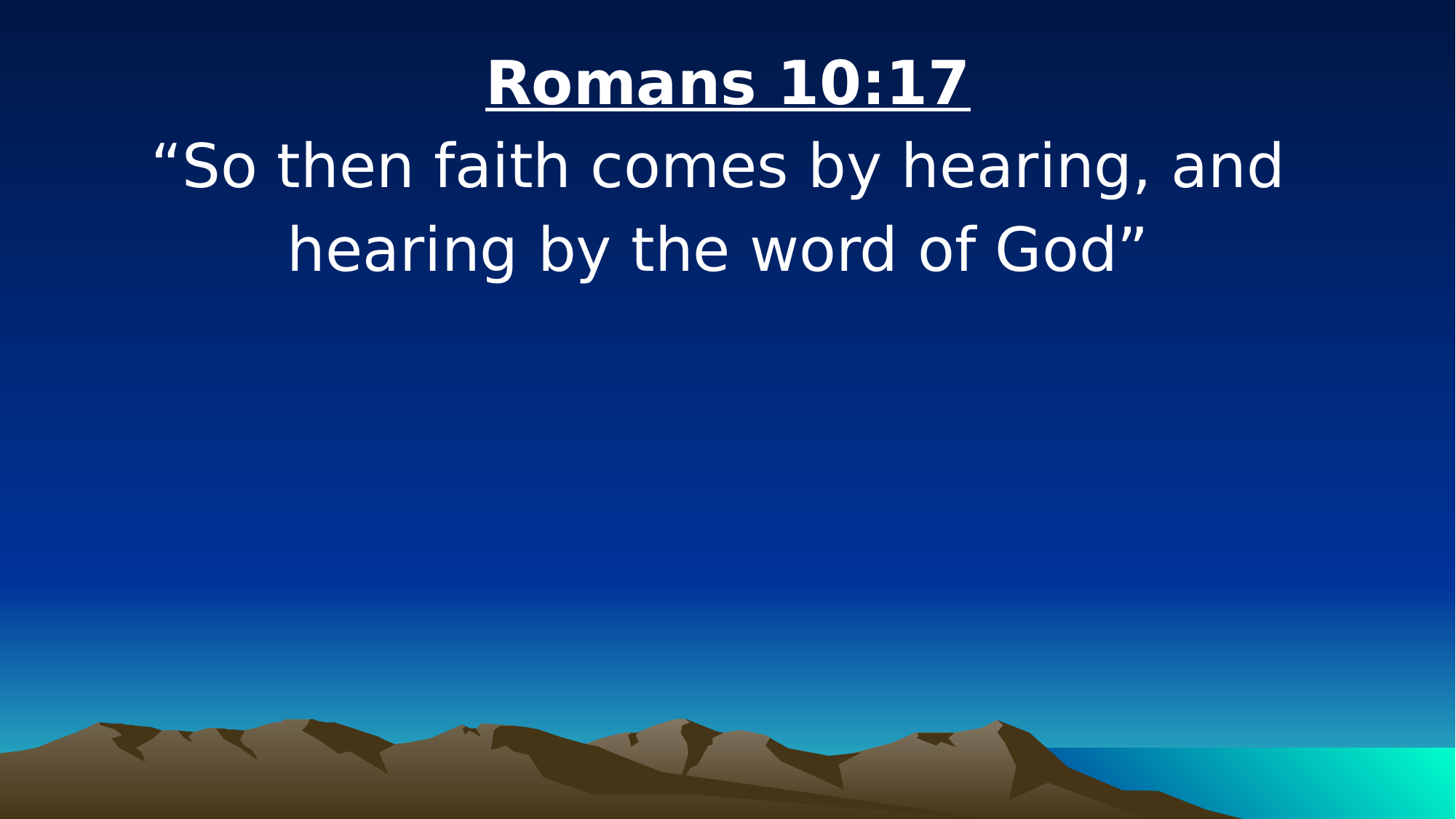

Romans 10:17
“So then faith comes by hearing, and hearing by the word of God”